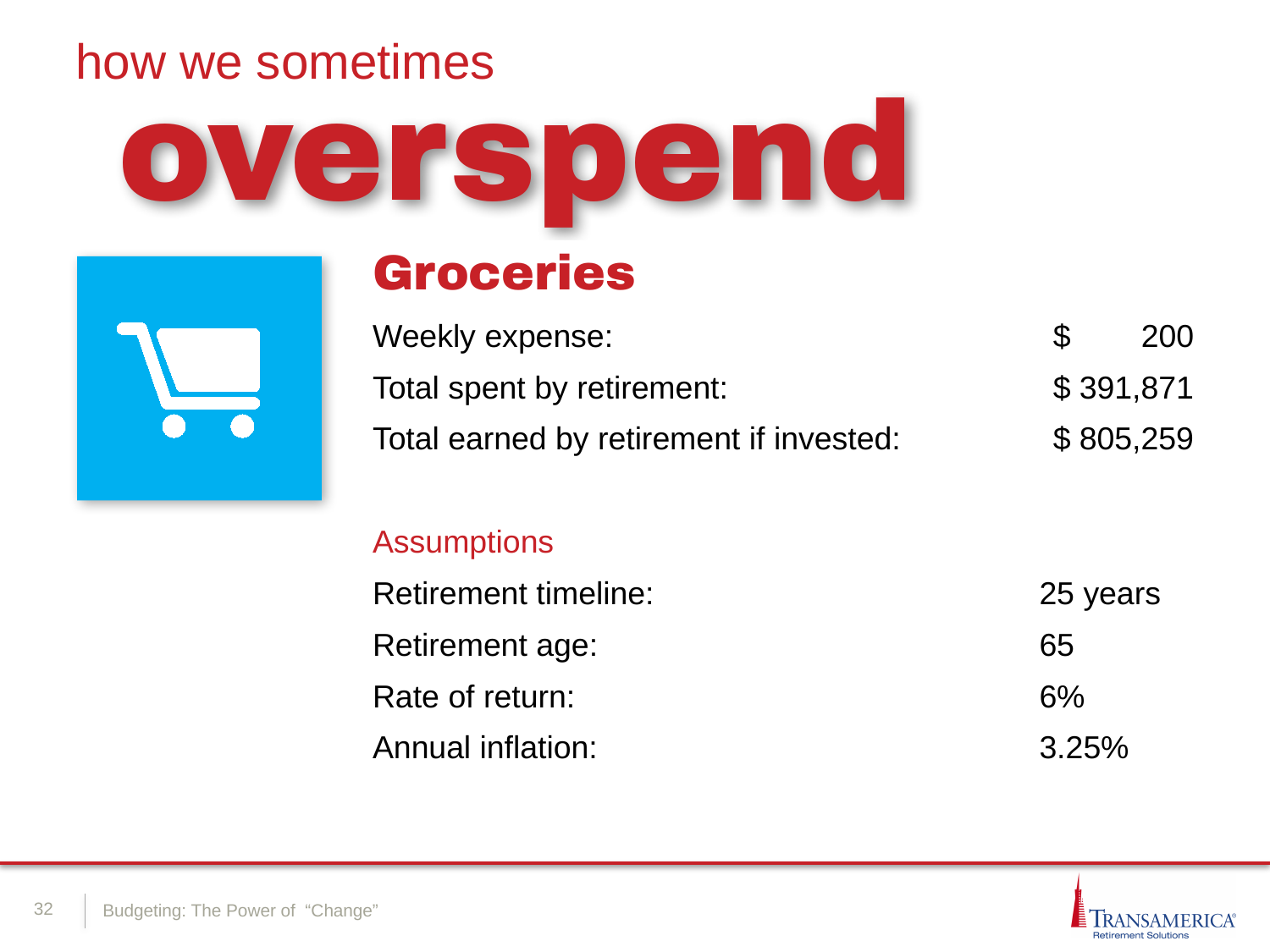

how we sometimes
overspend
| Groceries |  |
| --- | --- |
| Weekly expense: | $ 391,200 |
| Total spent by retirement: | $ 391,871 |
| Total earned by retirement if invested: | $ 805,259 |
|  |  |
| Assumptions |  |
| Retirement timeline: | 25 years |
| Retirement age: | 65 |
| Rate of return: | 6% |
| Annual inflation: | 3.25% |